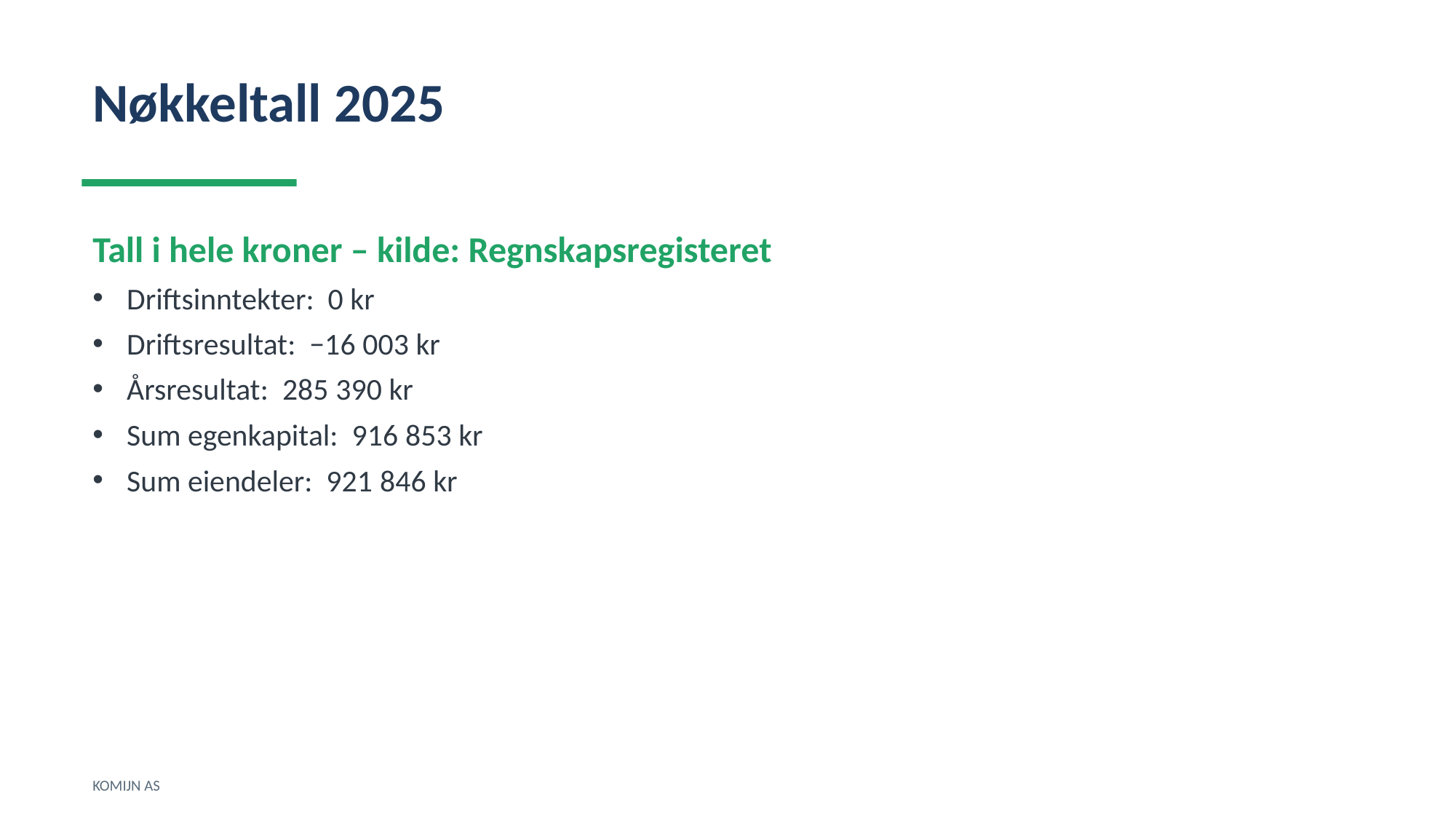

Nøkkeltall 2025

Tall i hele kroner – kilde: Regnskapsregisteret
Driftsinntekter:  0 kr
Driftsresultat:  −16 003 kr
Årsresultat:  285 390 kr
Sum egenkapital:  916 853 kr
Sum eiendeler:  921 846 kr
KOMIJN AS